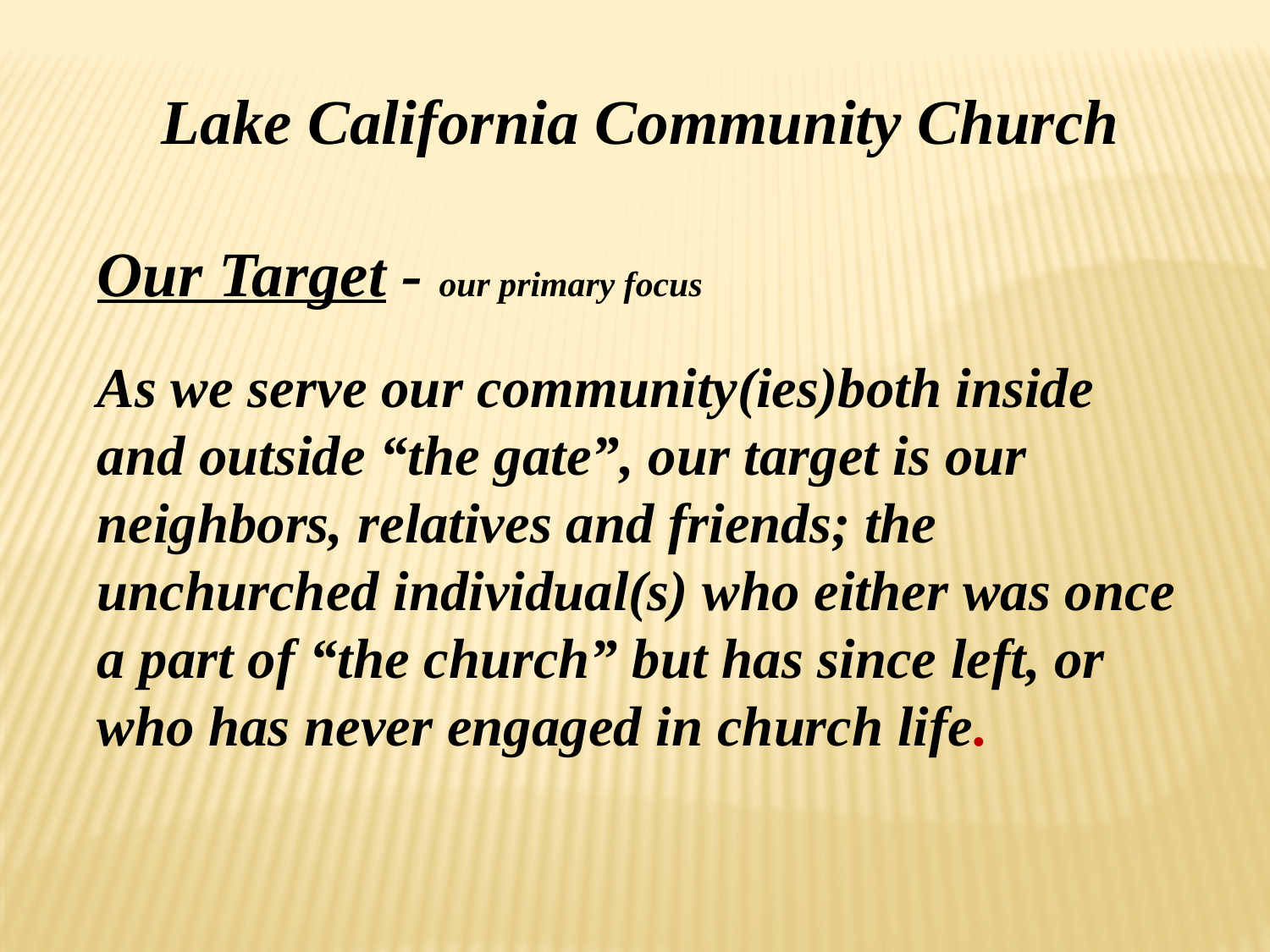

Lake California Community Church

Our Target - our primary focus

As we serve our community(ies)both inside and outside “the gate”, our target is our neighbors, relatives and friends; the unchurched individual(s) who either was once a part of “the church” but has since left, or who has never engaged in church life.